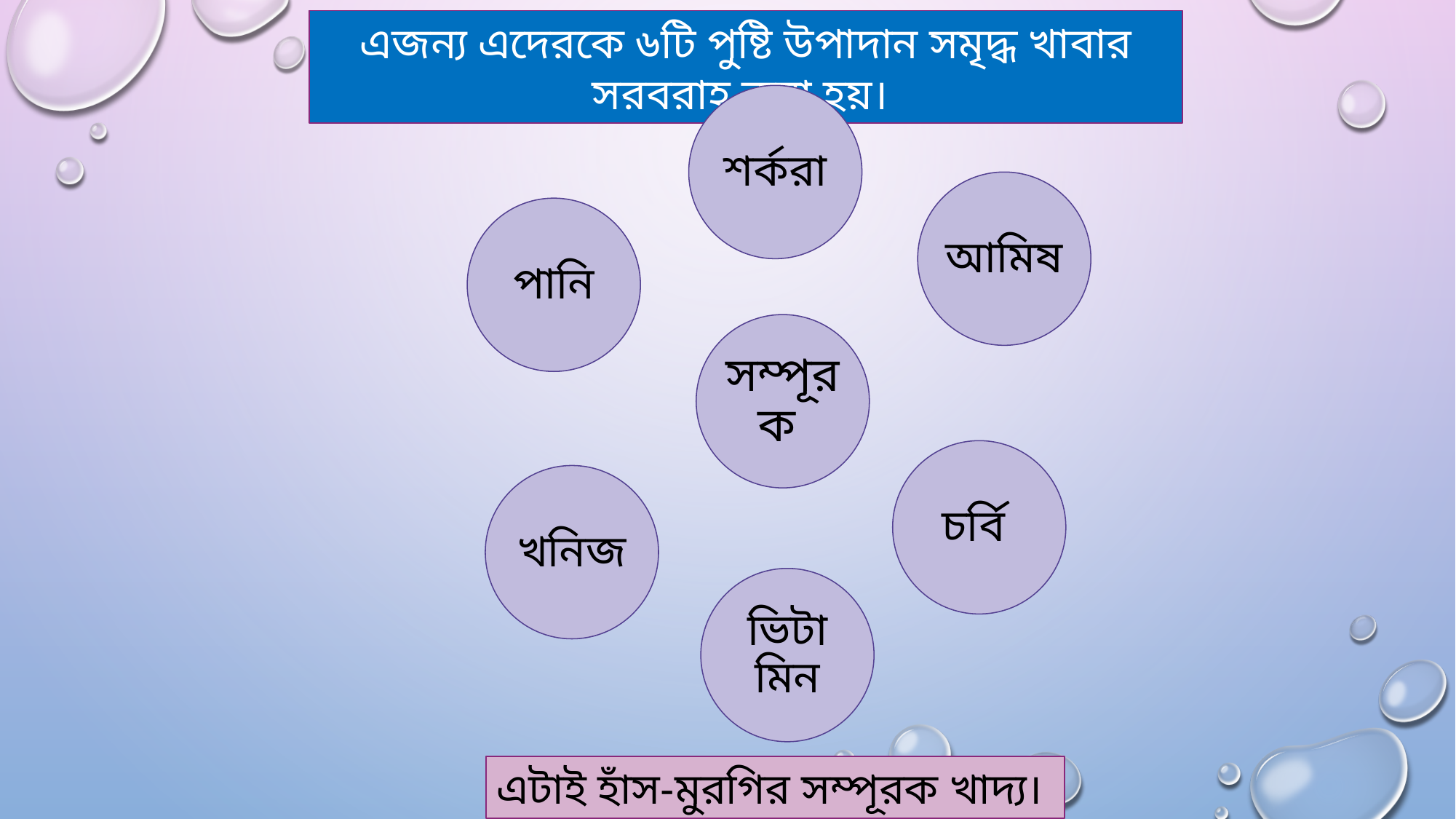

এজন্য এদেরকে ৬টি পুষ্টি উপাদান সমৃদ্ধ খাবার সরবরাহ করা হয়।
শর্করা
আমিষ
পানি
সম্পূরক
চর্বি
খনিজ
ভিটামিন
এটাই হাঁস-মুরগির সম্পূরক খাদ্য।